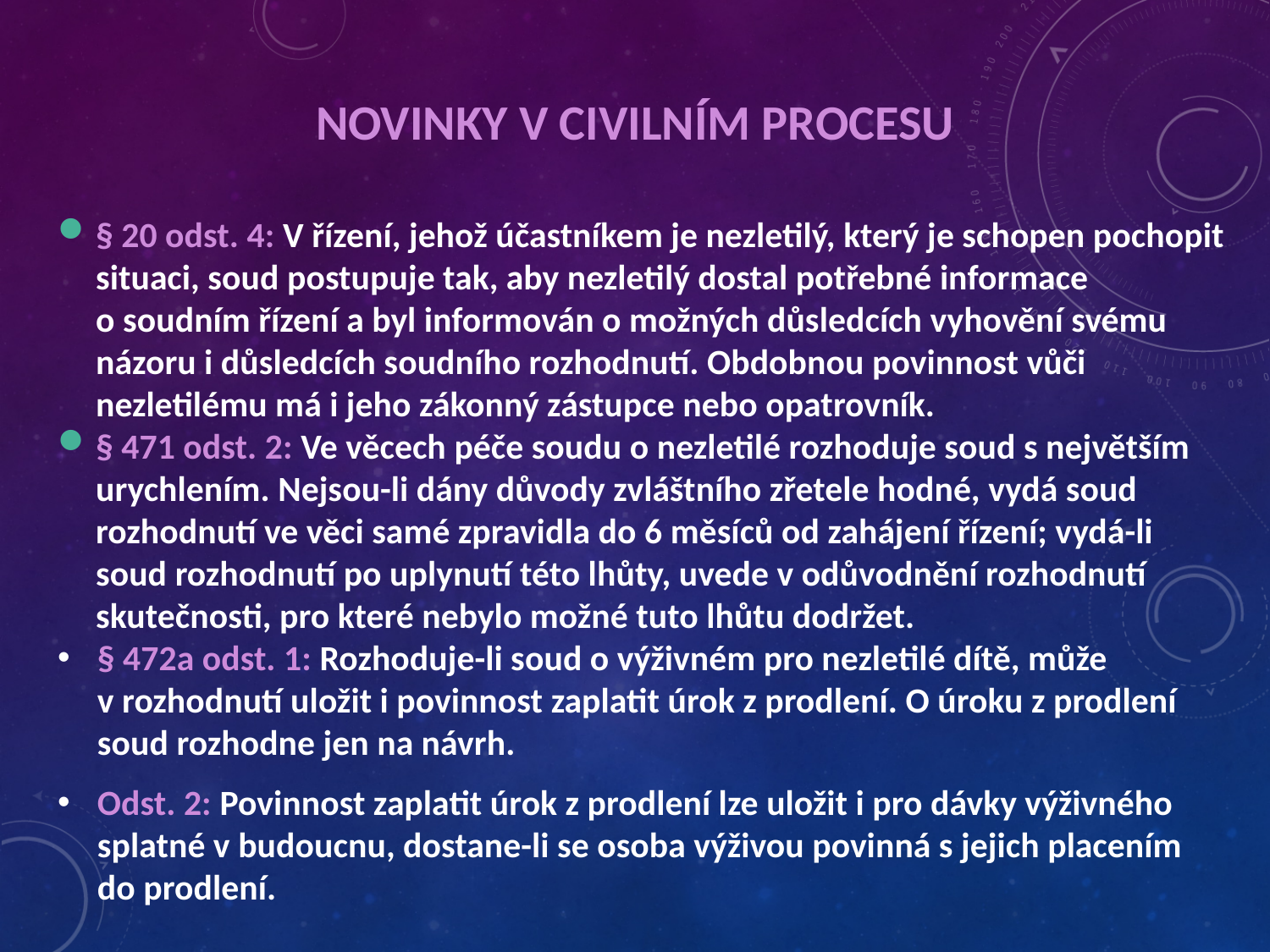

# Novinky v civilním procesu
§ 20 odst. 4: V řízení, jehož účastníkem je nezletilý, který je schopen pochopit situaci, soud postupuje tak, aby nezletilý dostal potřebné informace                 o soudním řízení a byl informován o možných důsledcích vyhovění svému názoru i důsledcích soudního rozhodnutí. Obdobnou povinnost vůči nezletilému má i jeho zákonný zástupce nebo opatrovník.
§ 471 odst. 2: Ve věcech péče soudu o nezletilé rozhoduje soud s největším urychlením. Nejsou-li dány důvody zvláštního zřetele hodné, vydá soud rozhodnutí ve věci samé zpravidla do 6 měsíců od zahájení řízení; vydá-li soud rozhodnutí po uplynutí této lhůty, uvede v odůvodnění rozhodnutí skutečnosti, pro které nebylo možné tuto lhůtu dodržet.
§ 472a odst. 1: Rozhoduje-li soud o výživném pro nezletilé dítě, může               v rozhodnutí uložit i povinnost zaplatit úrok z prodlení. O úroku z prodlení soud rozhodne jen na návrh.
Odst. 2: Povinnost zaplatit úrok z prodlení lze uložit i pro dávky výživného splatné v budoucnu, dostane-li se osoba výživou povinná s jejich placením  do prodlení.